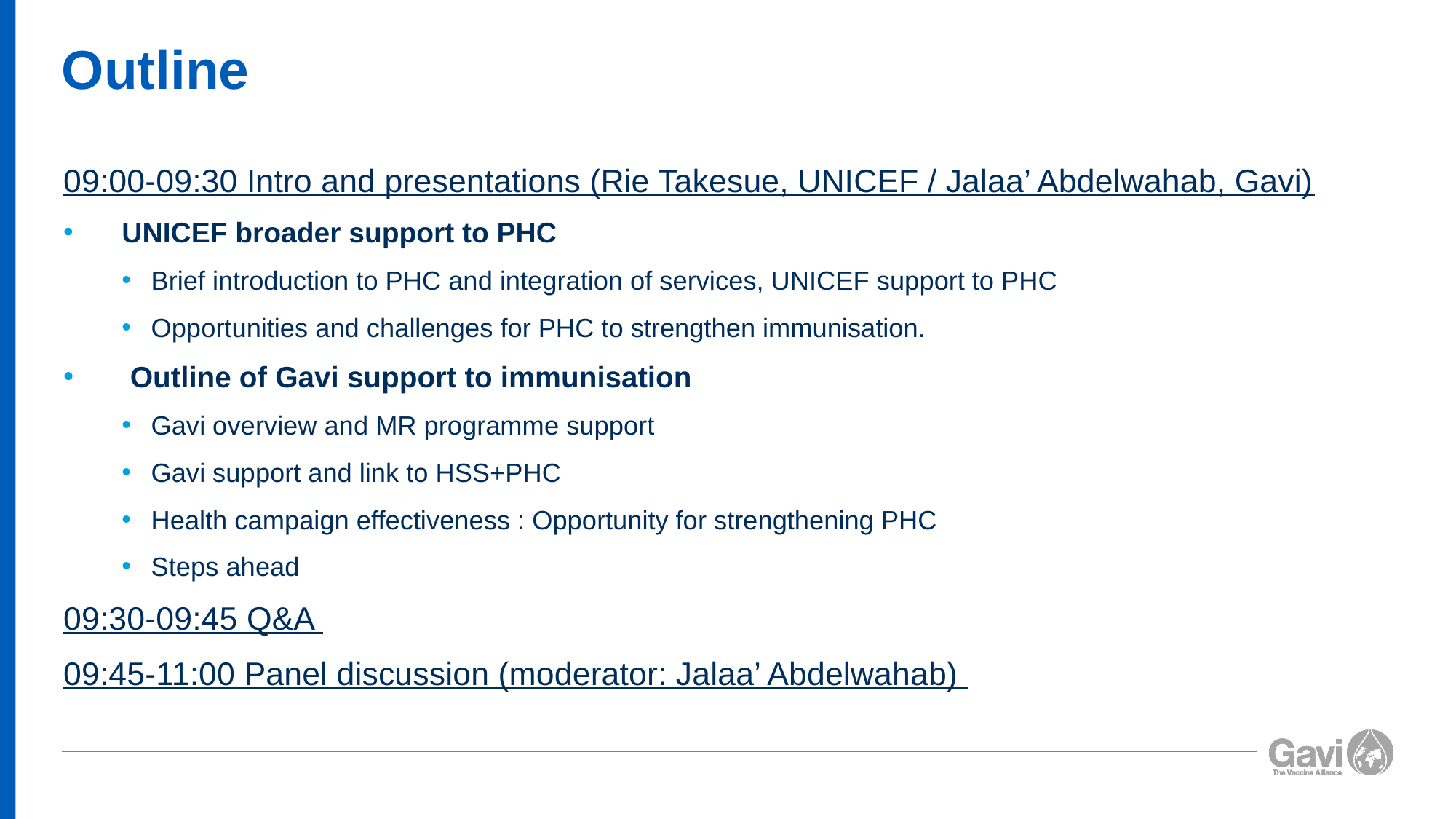

# Outline
09:00-09:30 Intro and presentations (Rie Takesue, UNICEF / Jalaa’ Abdelwahab, Gavi)
UNICEF broader support to PHC
Brief introduction to PHC and integration of services, UNICEF support to PHC
Opportunities and challenges for PHC to strengthen immunisation.
 Outline of Gavi support to immunisation
Gavi overview and MR programme support
Gavi support and link to HSS+PHC
Health campaign effectiveness : Opportunity for strengthening PHC
Steps ahead
09:30-09:45 Q&A
09:45-11:00 Panel discussion (moderator: Jalaa’ Abdelwahab)